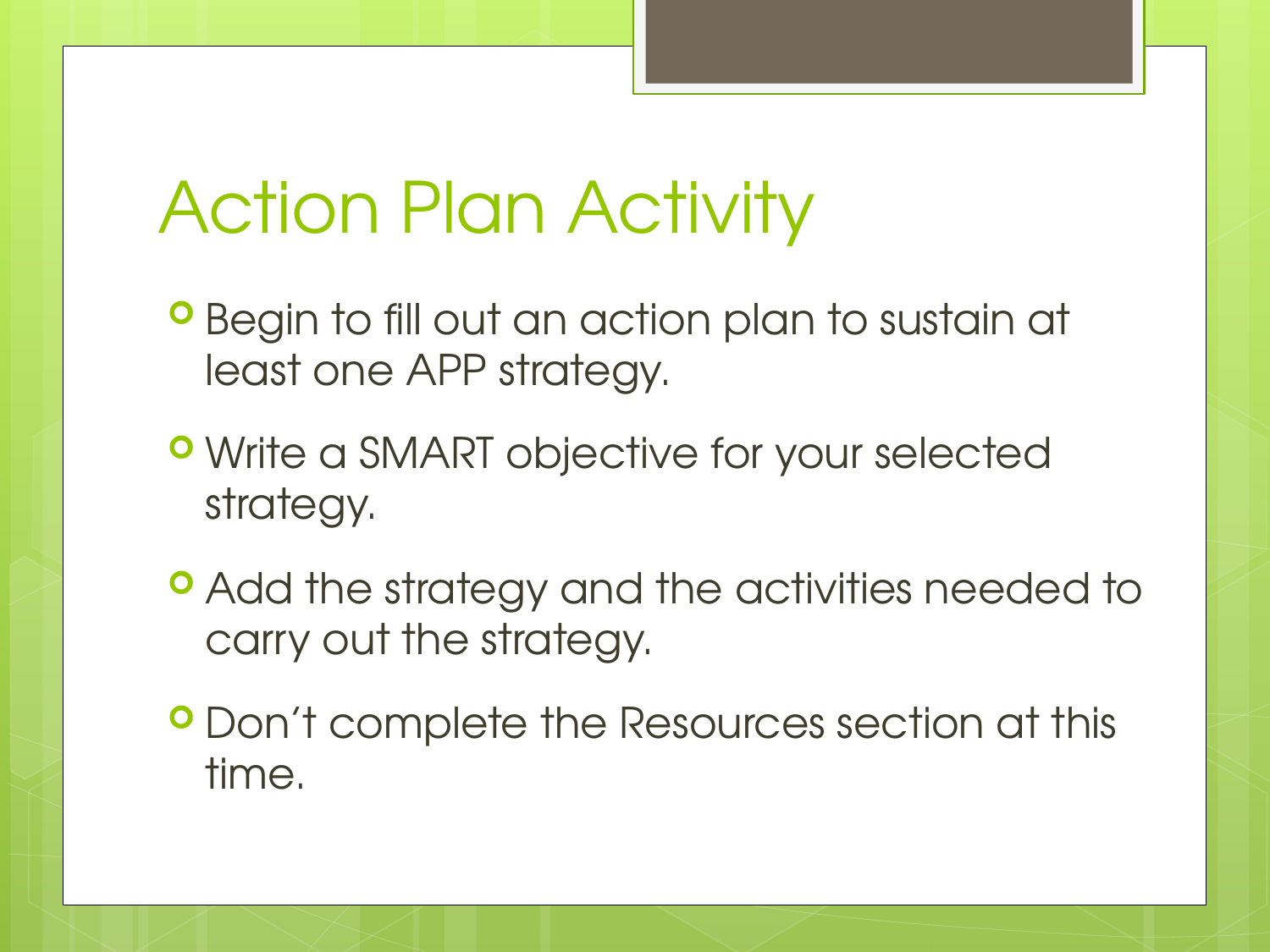

# Action Plan Activity
Begin to fill out an action plan to sustain at least one APP strategy.

Write a SMART objective for your selected strategy.

Add the strategy and the activities needed to carry out the strategy.

Don’t complete the Resources section at this time.